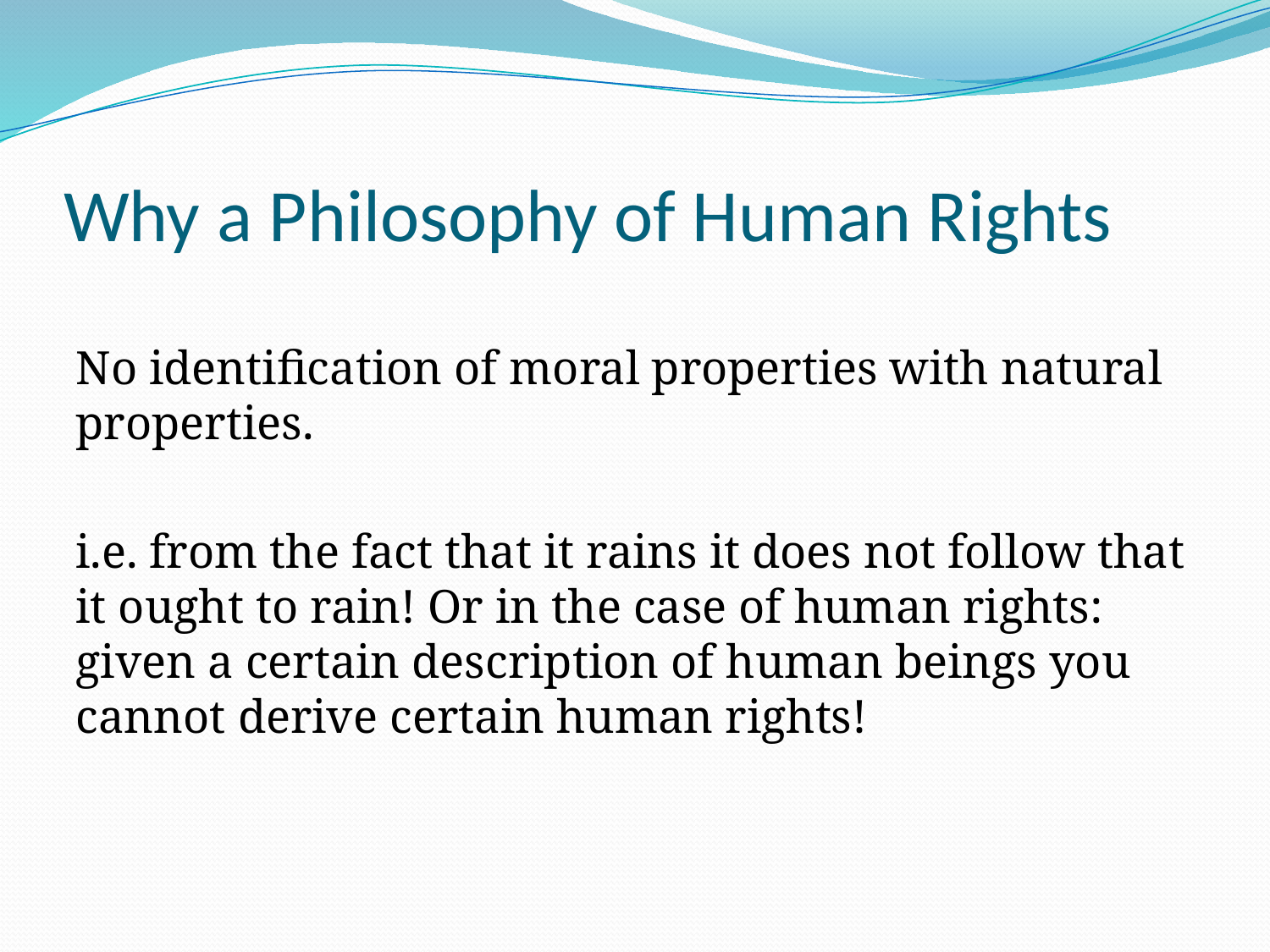

# Why a Philosophy of Human Rights

No identification of moral properties with natural properties.

i.e. from the fact that it rains it does not follow that it ought to rain! Or in the case of human rights: given a certain description of human beings you cannot derive certain human rights!